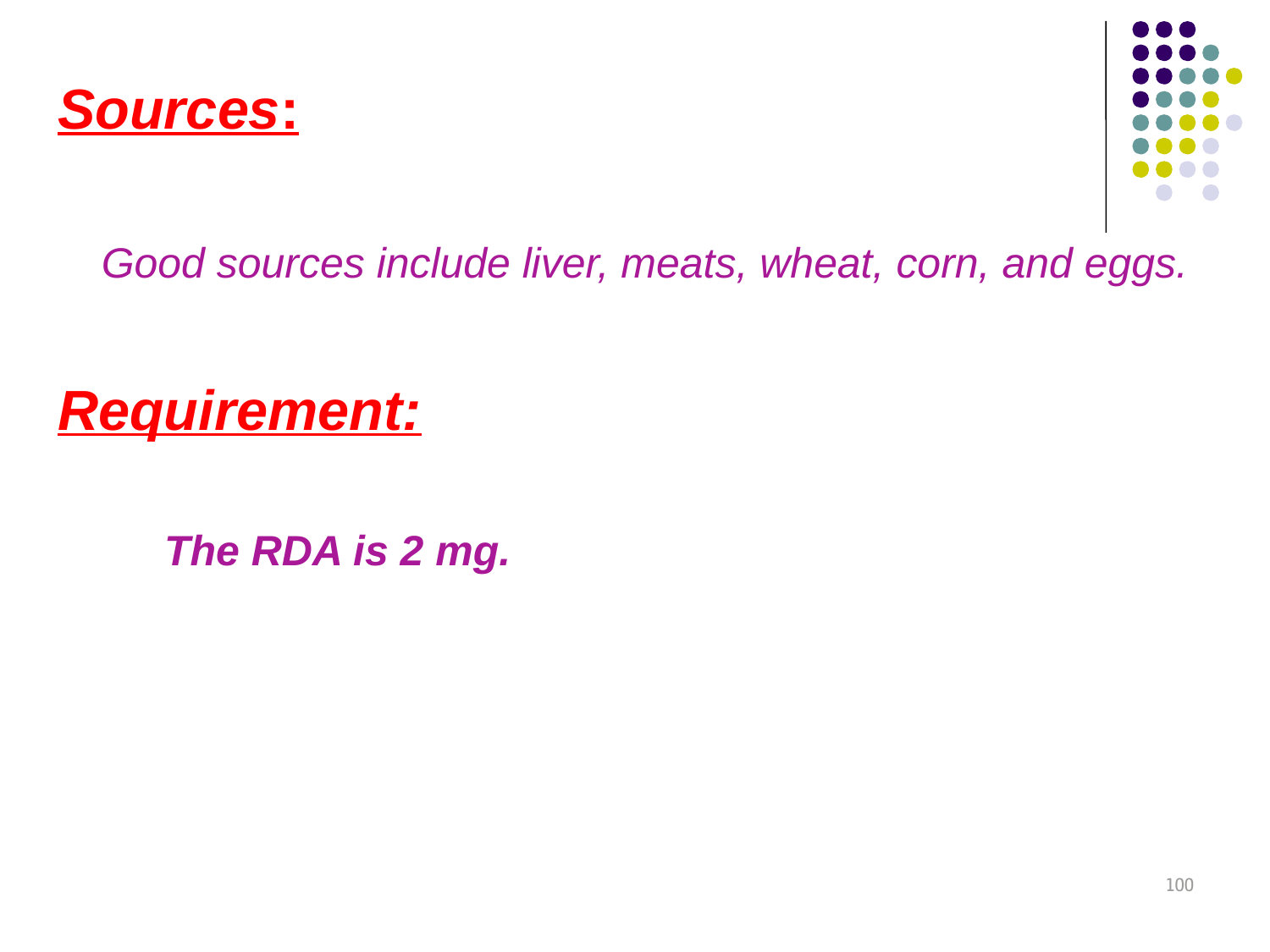

Sources:

   Good sources include liver, meats, wheat, corn, and eggs.

Requirement:

         The RDA is 2 mg.
100